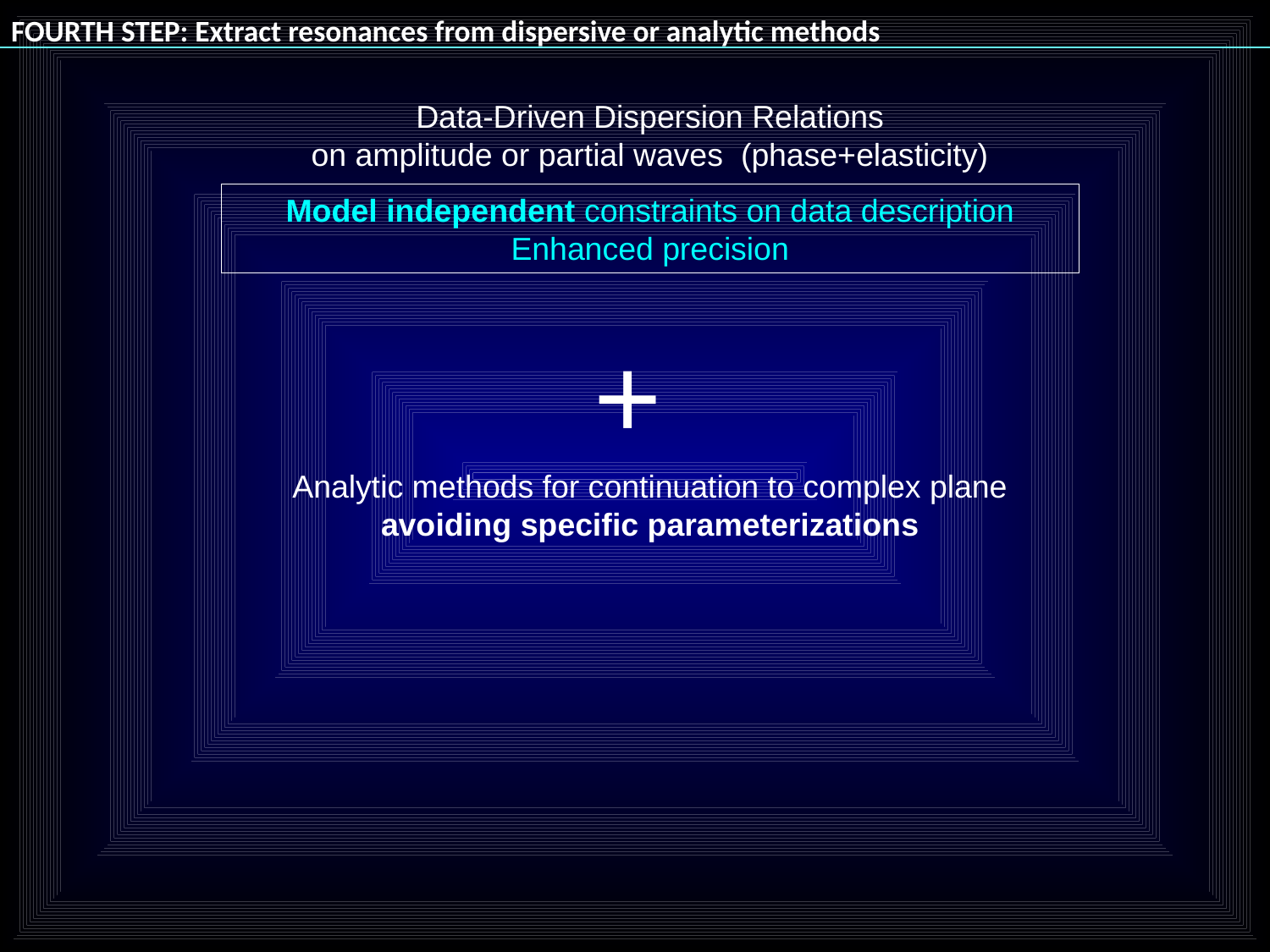

FOURTH STEP: Extract resonances from dispersive or analytic methods

Data-Driven Dispersion Relations
on amplitude or partial waves  (phase+elasticity)
Model independent constraints on data description
Enhanced precision
+
Analytic methods for continuation to complex plane
avoiding specific parameterizations